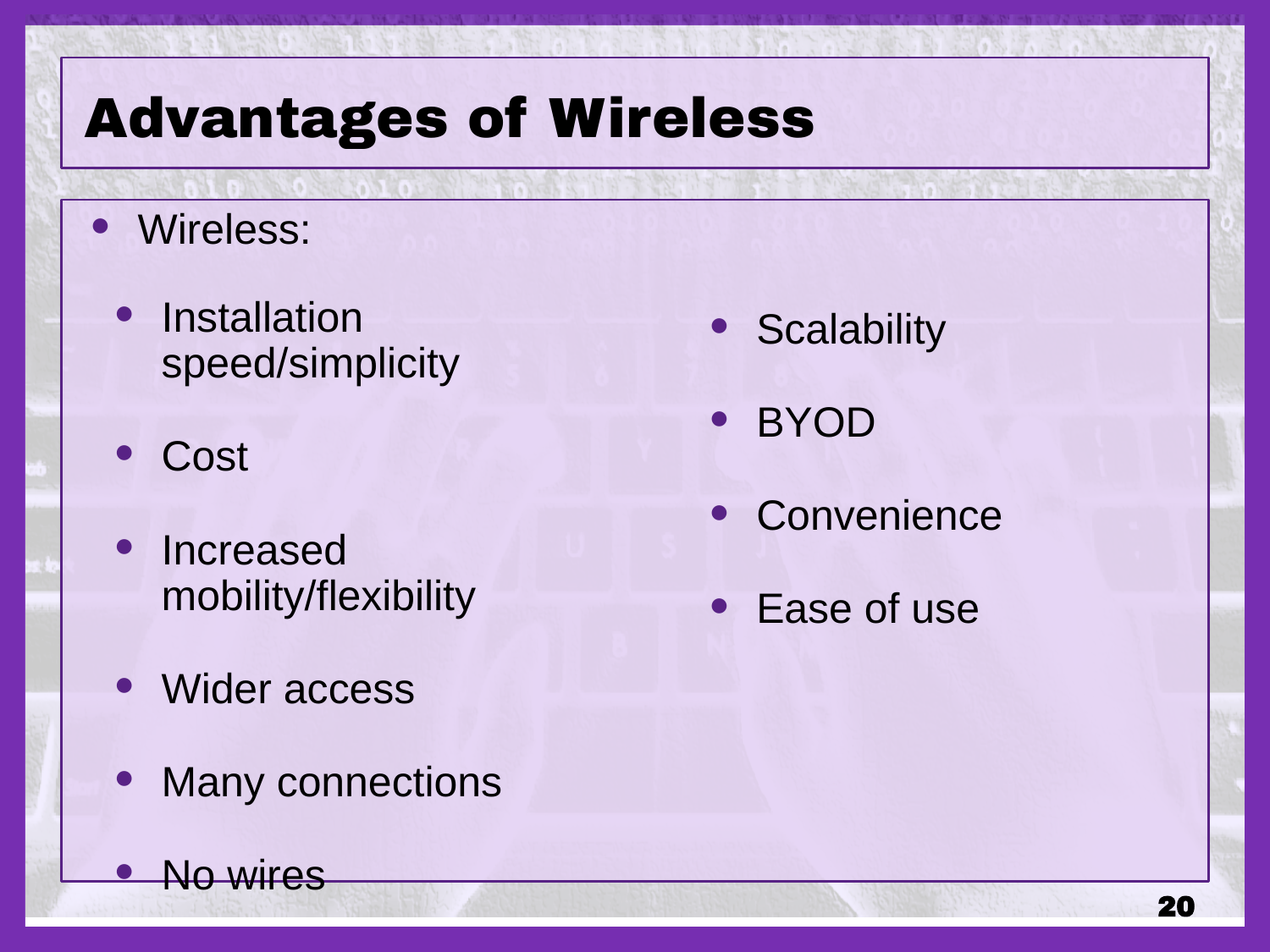

# Advantages of Wireless
Wireless:
Installation speed/simplicity
Cost
Increased mobility/flexibility
Wider access
Many connections
No wires
Scalability
BYOD
Convenience
Ease of use
20